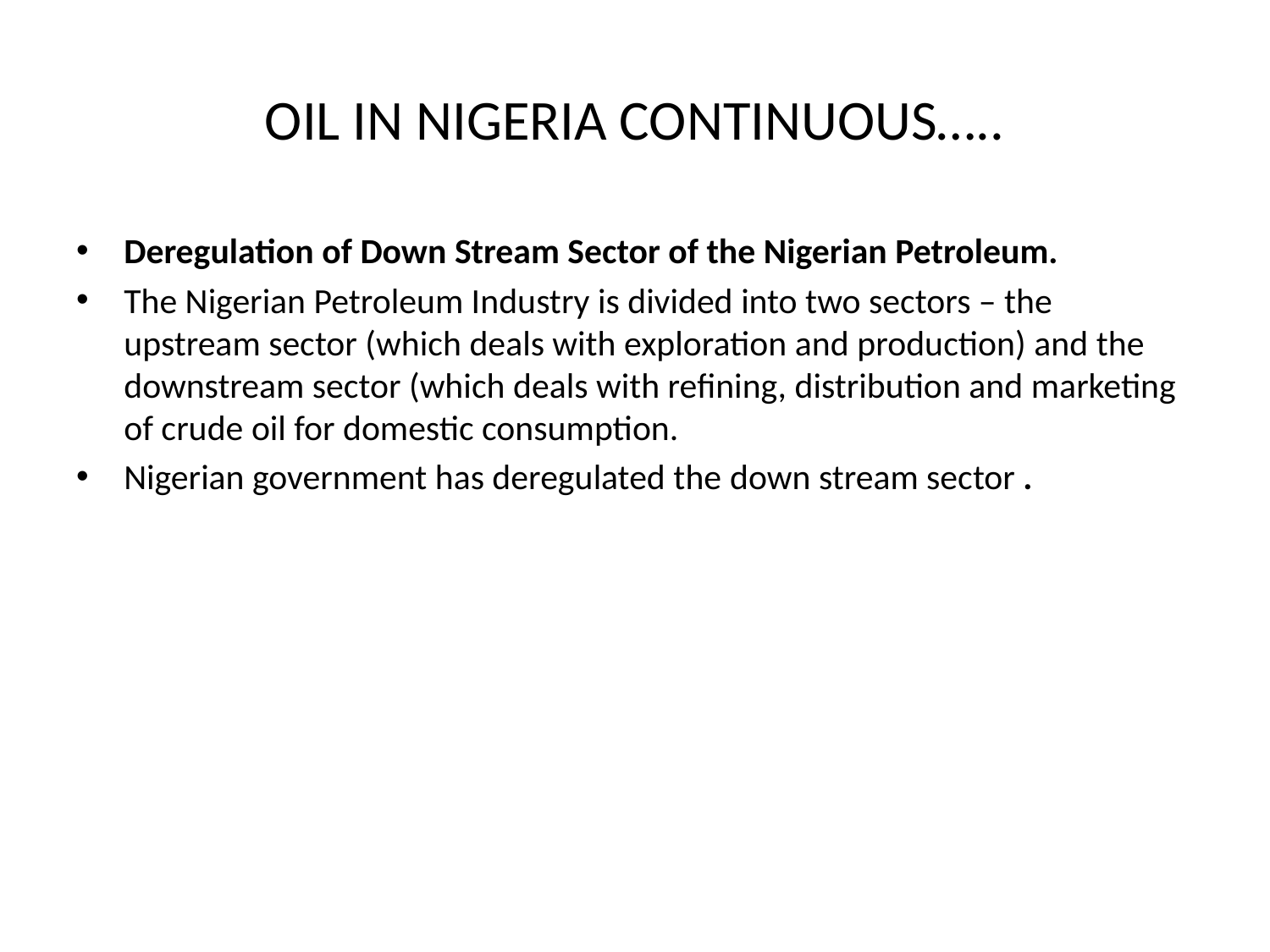

# OIL IN NIGERIA CONTINUOUS…..
Deregulation of Down Stream Sector of the Nigerian Petroleum.
The Nigerian Petroleum Industry is divided into two sectors – the upstream sector (which deals with exploration and production) and the downstream sector (which deals with refining, distribution and marketing of crude oil for domestic consumption.
Nigerian government has deregulated the down stream sector .